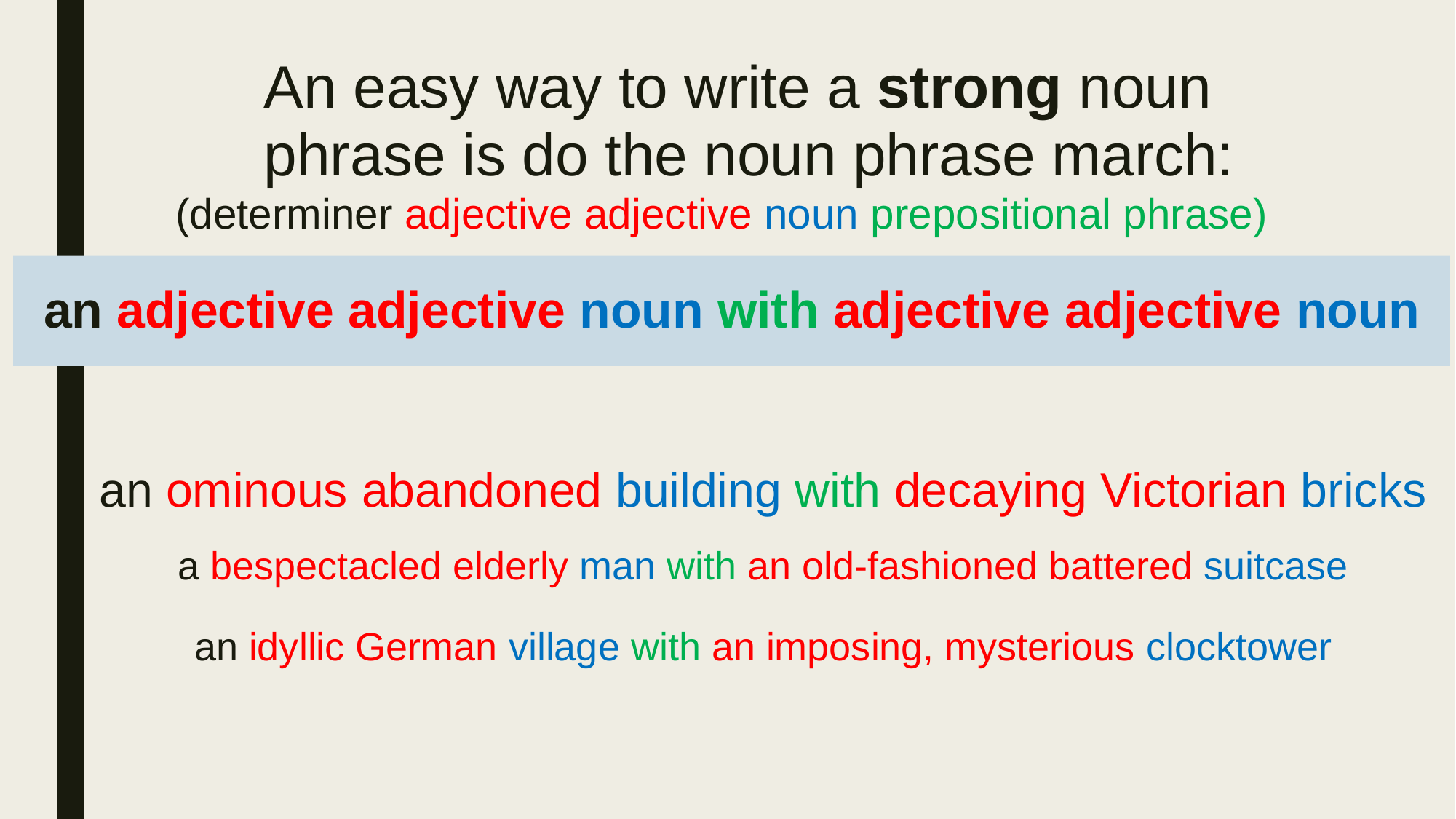

An easy way to write a strong noun phrase is do the noun phrase march:
(determiner adjective adjective noun prepositional phrase)
an adjective adjective noun with adjective adjective noun
an ominous abandoned building with decaying Victorian bricks
a bespectacled elderly man with an old-fashioned battered suitcase
an idyllic German village with an imposing, mysterious clocktower